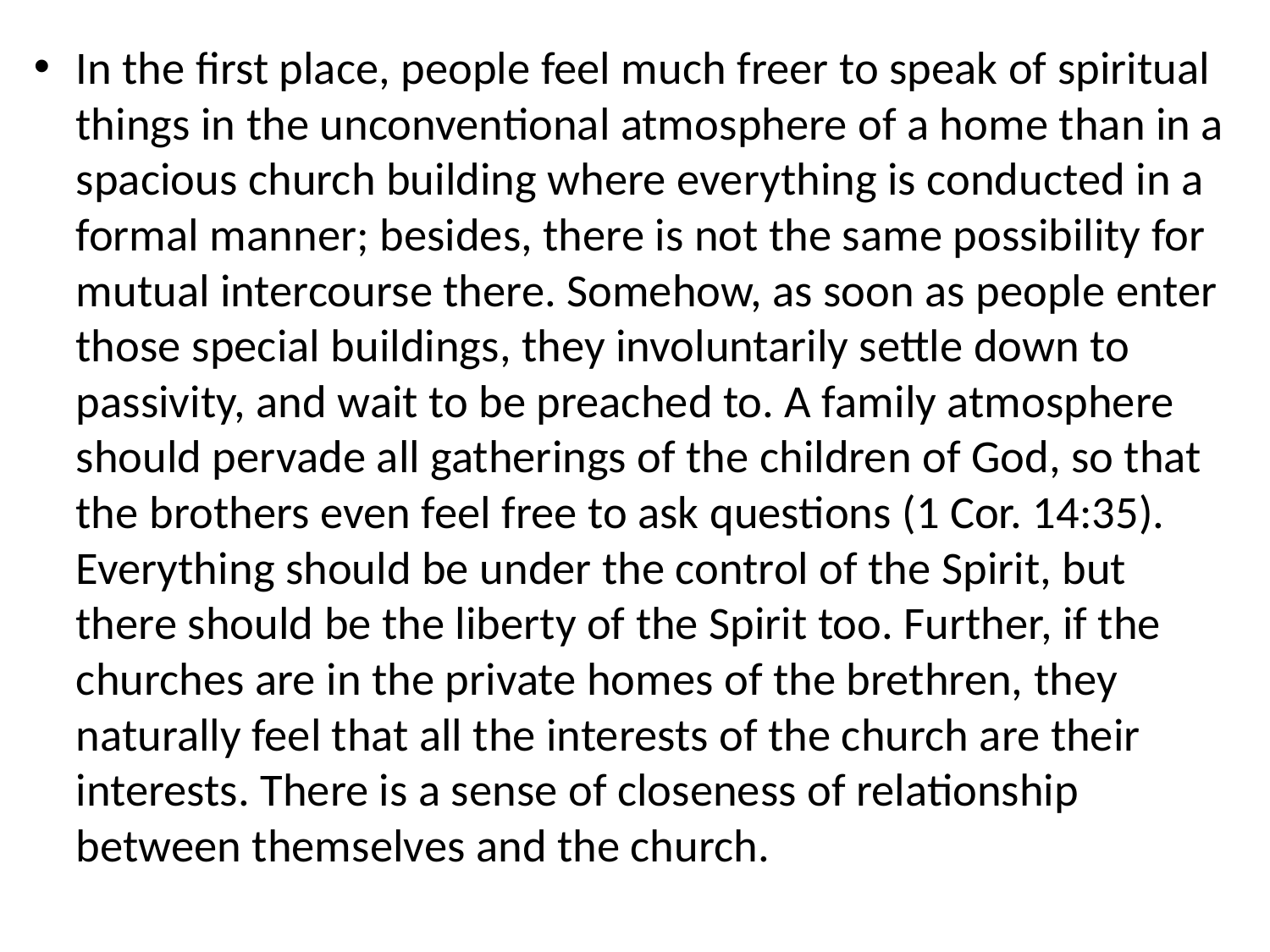

In the first place, people feel much freer to speak of spiritual things in the unconventional atmosphere of a home than in a spacious church building where everything is conducted in a formal manner; besides, there is not the same possibility for mutual intercourse there. Somehow, as soon as people enter those special buildings, they involuntarily settle down to passivity, and wait to be preached to. A family atmosphere should pervade all gatherings of the children of God, so that the brothers even feel free to ask questions (1 Cor. 14:35). Everything should be under the control of the Spirit, but there should be the liberty of the Spirit too. Further, if the churches are in the private homes of the brethren, they naturally feel that all the interests of the church are their interests. There is a sense of closeness of relationship between themselves and the church.

#